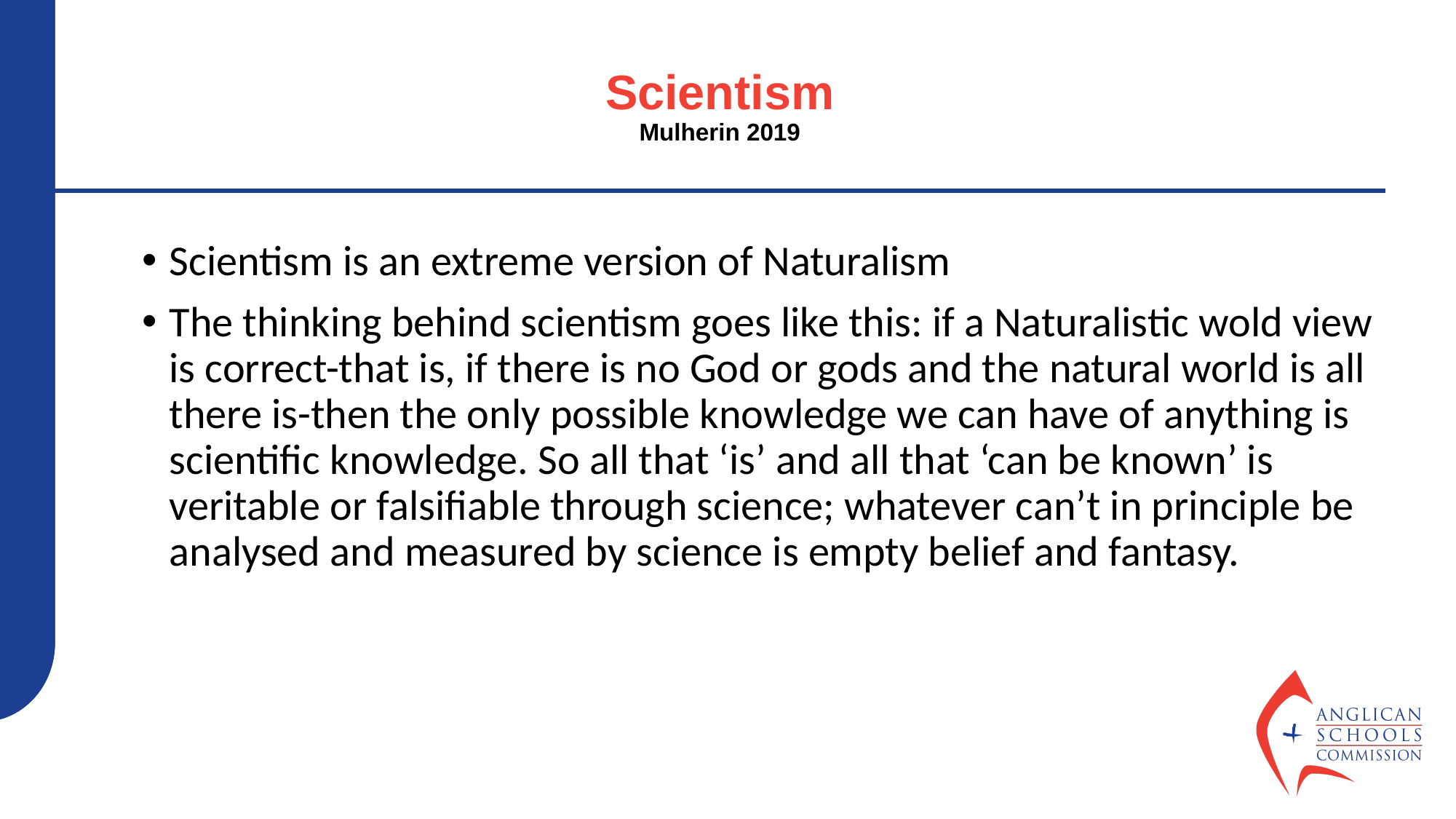

# Scientism Mulherin 2019
Scientism is an extreme version of Naturalism
The thinking behind scientism goes like this: if a Naturalistic wold view is correct-that is, if there is no God or gods and the natural world is all there is-then the only possible knowledge we can have of anything is scientific knowledge. So all that ‘is’ and all that ‘can be known’ is veritable or falsifiable through science; whatever can’t in principle be analysed and measured by science is empty belief and fantasy.